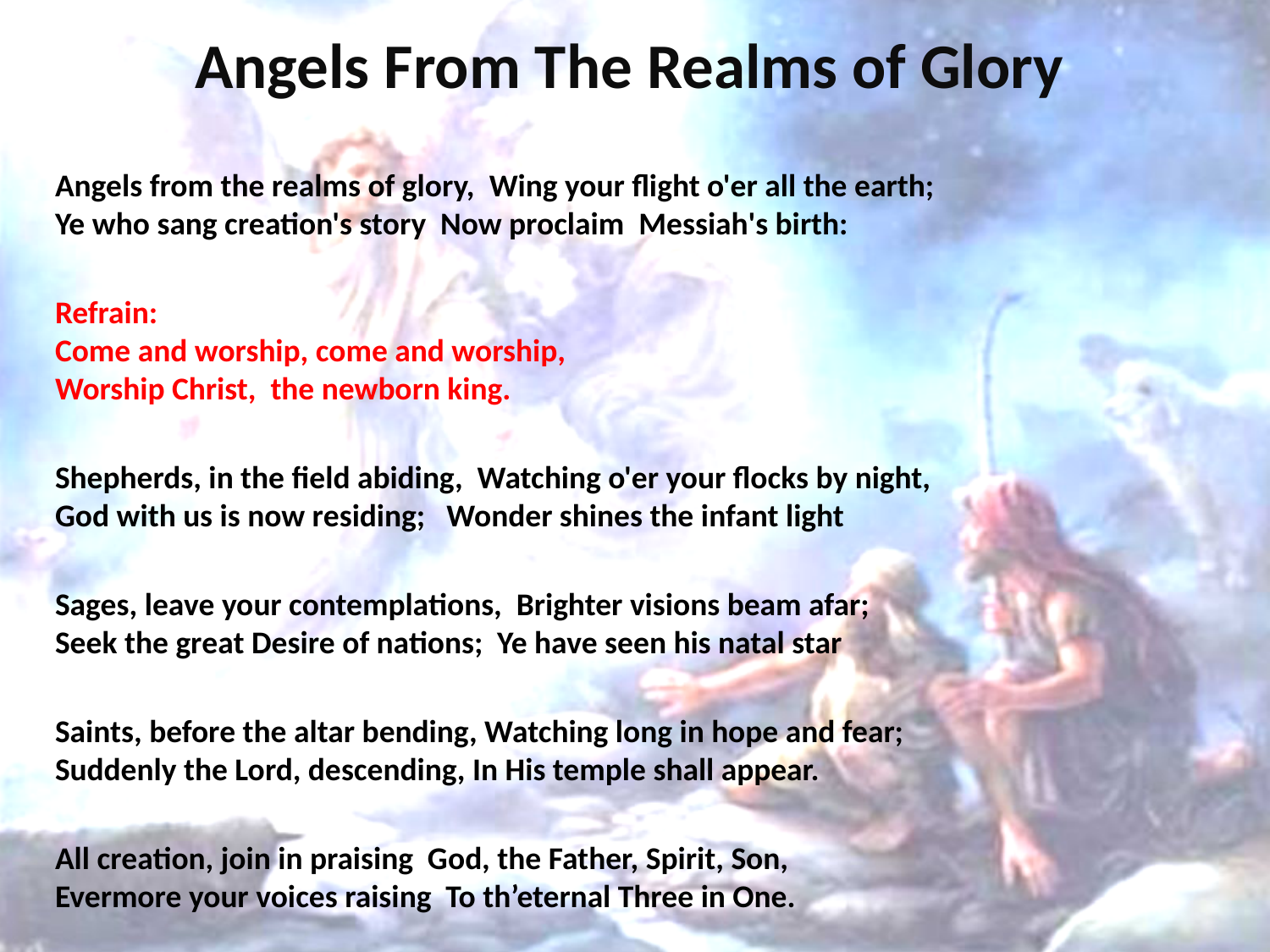

# Angels From The Realms of Glory
Angels from the realms of glory,  Wing your flight o'er all the earth;
Ye who sang creation's story  Now proclaim  Messiah's birth:

Refrain:                                                                                                                   Come and worship, come and worship,                                                            Worship Christ,  the newborn king.

Shepherds, in the field abiding,  Watching o'er your flocks by night,
God with us is now residing;   Wonder shines the infant light

Sages, leave your contemplations,  Brighter visions beam afar;
Seek the great Desire of nations;  Ye have seen his natal star

Saints, before the altar bending, Watching long in hope and fear;
Suddenly the Lord, descending, In His temple shall appear.

All creation, join in praising  God, the Father, Spirit, Son,                             Evermore your voices raising  To th’eternal Three in One.